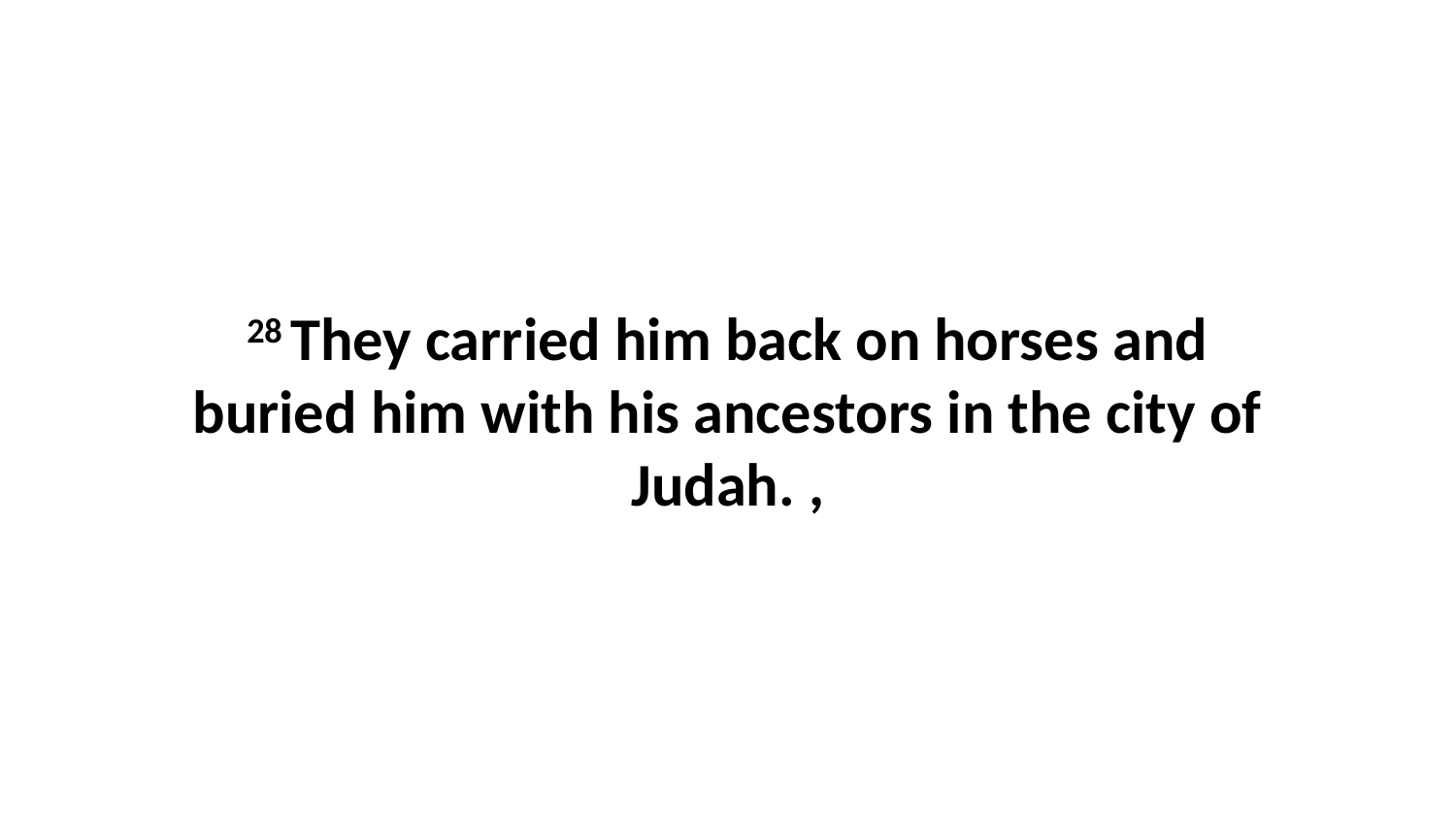

28 They carried him back on horses and buried him with his ancestors in the city of Judah. ,